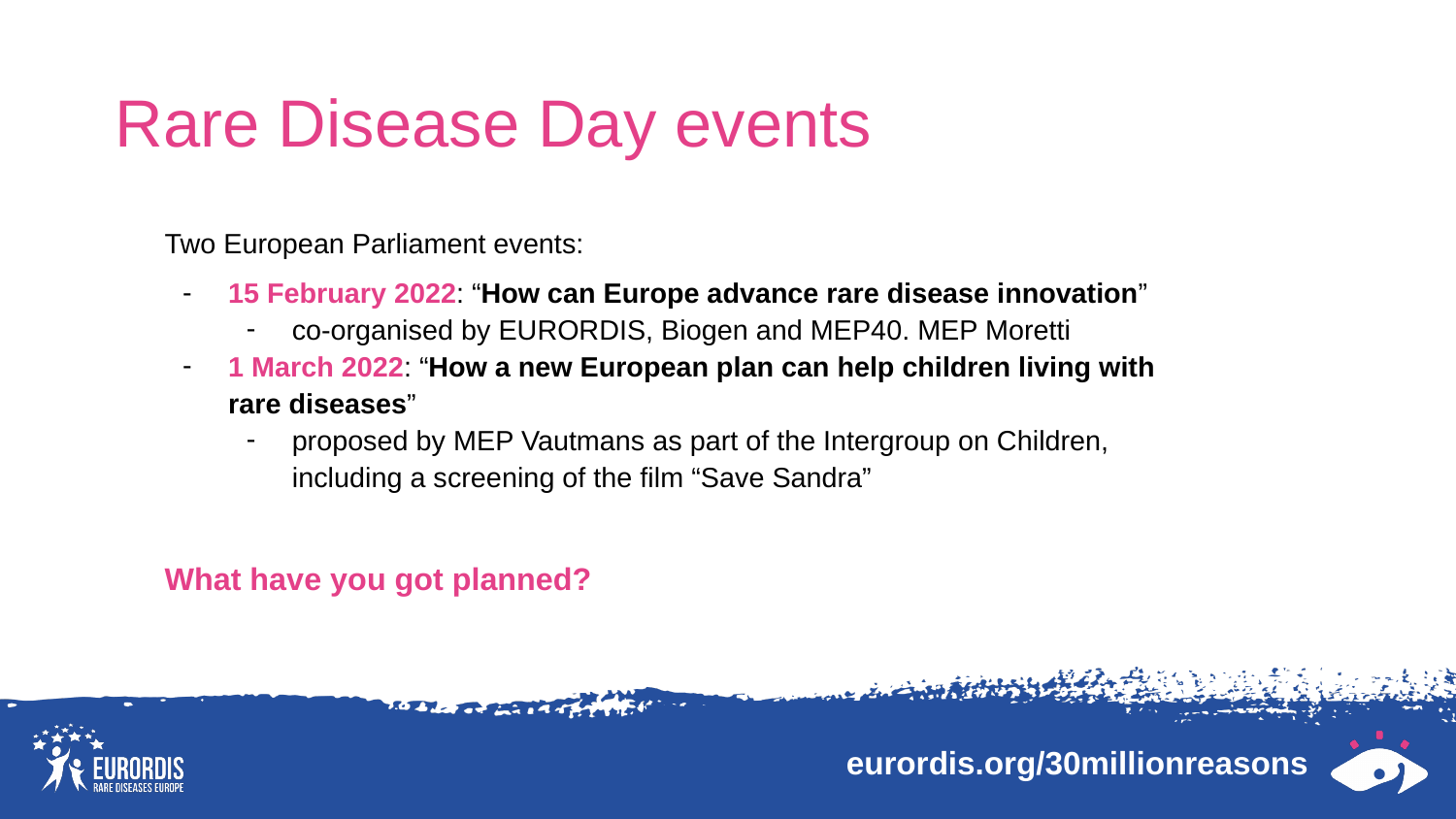

# Rare Disease Day events
Two European Parliament events:
15 February 2022: “How can Europe advance rare disease innovation”
co-organised by EURORDIS, Biogen and MEP40. MEP Moretti
1 March 2022: “How a new European plan can help children living with rare diseases”
proposed by MEP Vautmans as part of the Intergroup on Children, including a screening of the film “Save Sandra”

What have you got planned?